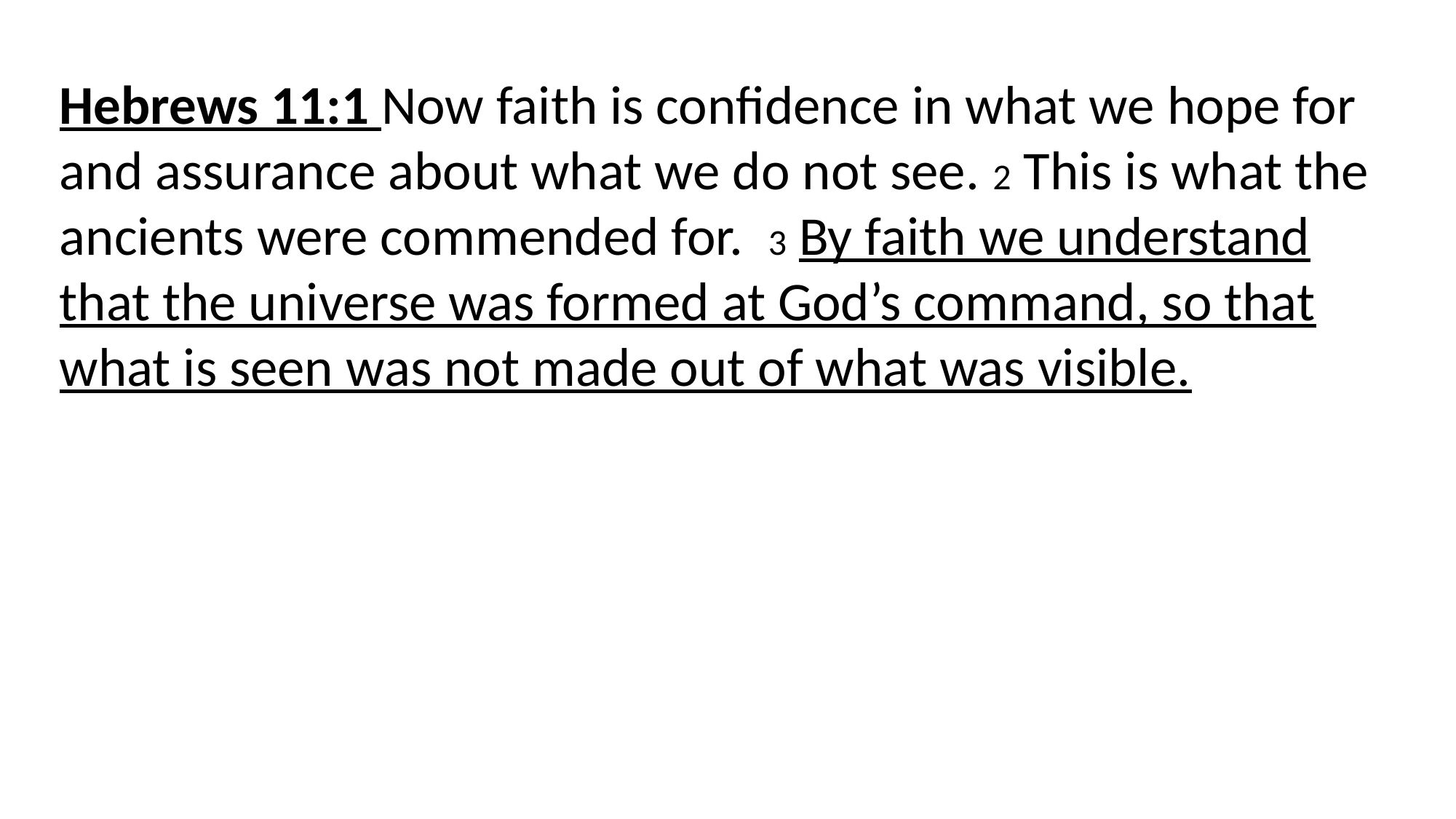

Hebrews 11:1 Now faith is confidence in what we hope for and assurance about what we do not see. 2 This is what the ancients were commended for.  3 By faith we understand that the universe was formed at God’s command, so that what is seen was not made out of what was visible.